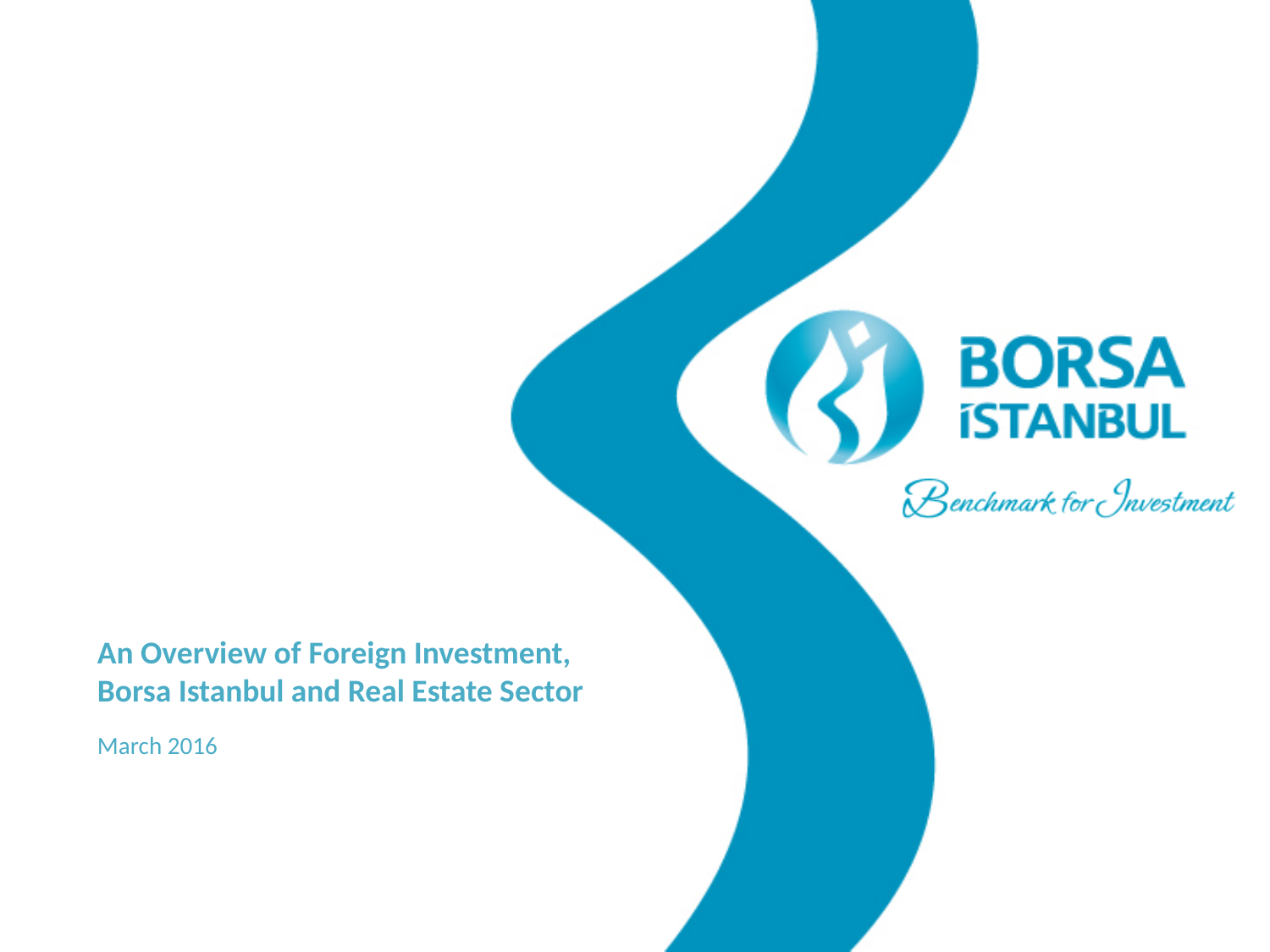

# An Overview of Foreign Investment, Borsa Istanbul and Real Estate Sector March 2016